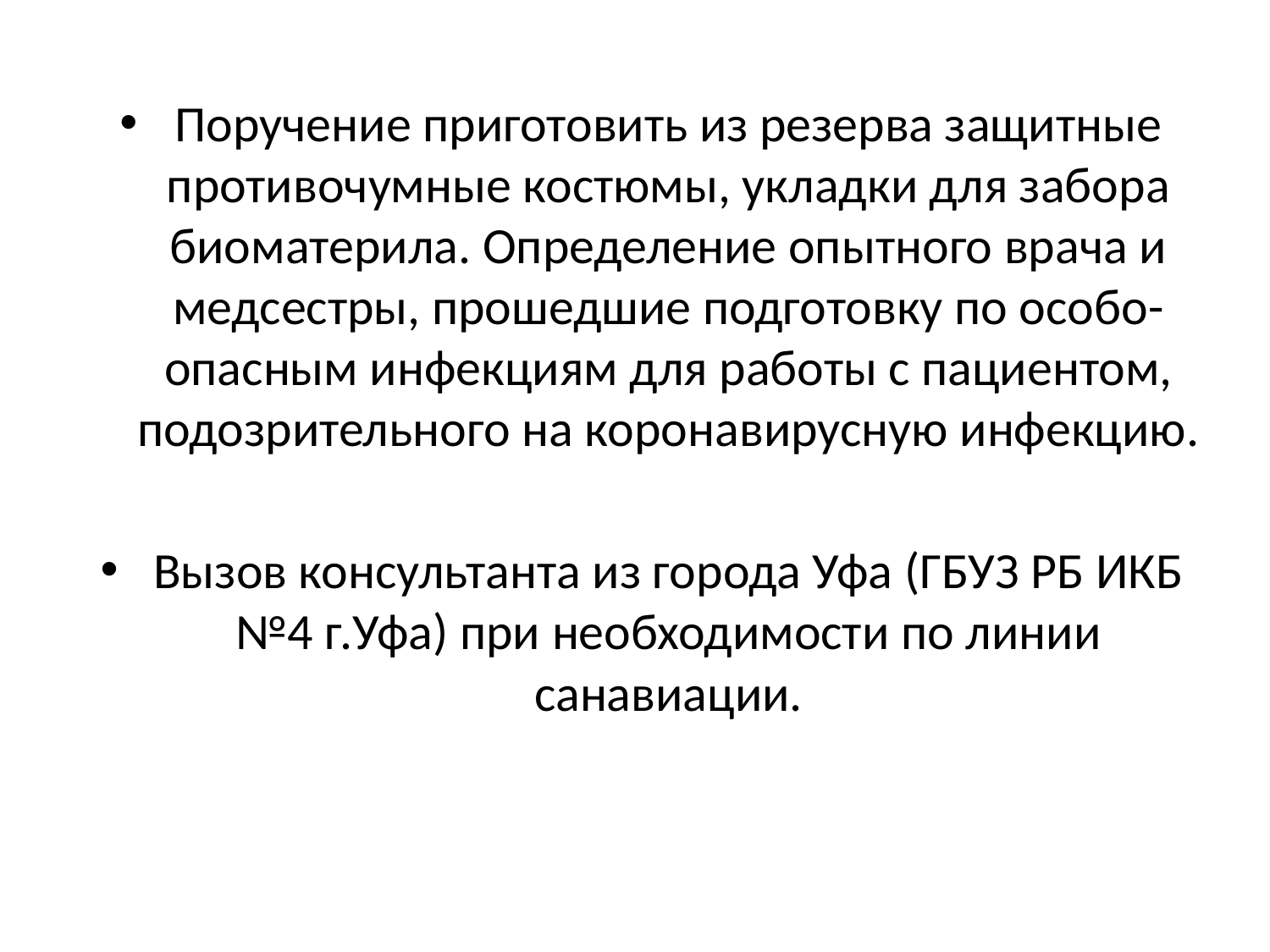

Поручение приготовить из резерва защитные противочумные костюмы, укладки для забора биоматерила. Определение опытного врача и медсестры, прошедшие подготовку по особо-опасным инфекциям для работы с пациентом, подозрительного на коронавирусную инфекцию.

Вызов консультанта из города Уфа (ГБУЗ РБ ИКБ №4 г.Уфа) при необходимости по линии санавиации.